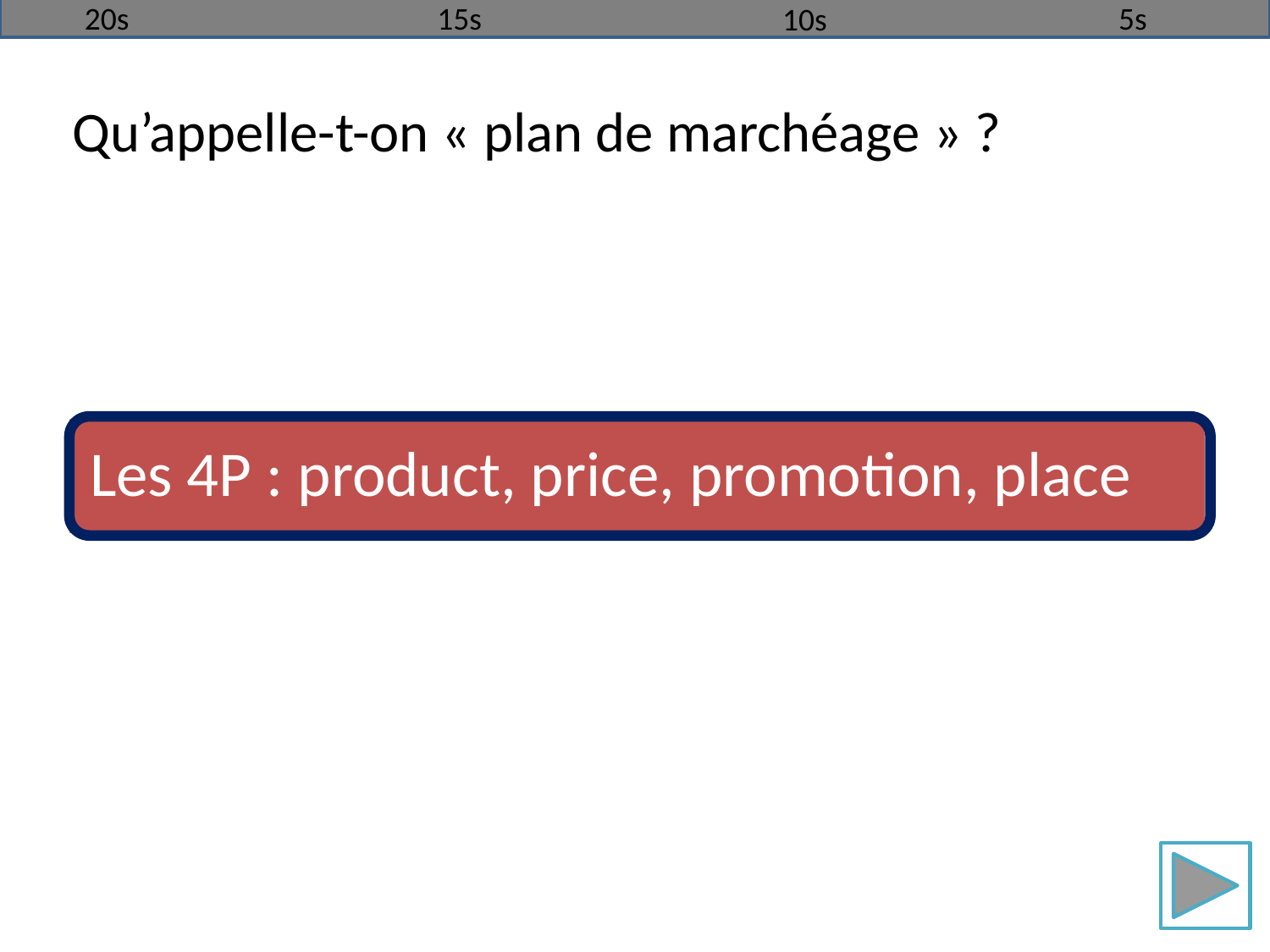

20s
15s
5s
10s

Qu’appelle-t-on « plan de marchéage » ?

Les 4P : product, price, promotion, place